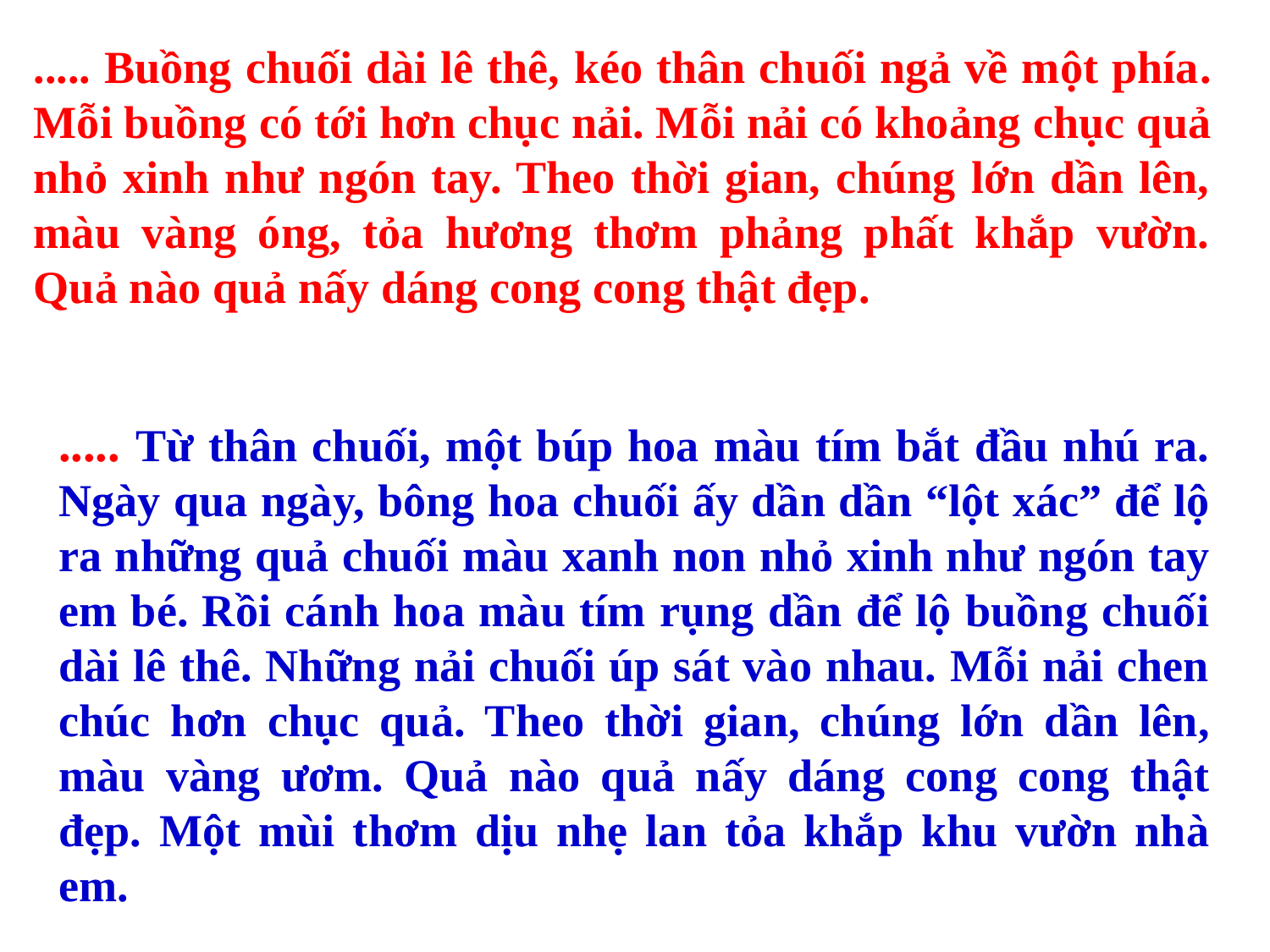

..... Buồng chuối dài lê thê, kéo thân chuối ngả về một phía. Mỗi buồng có tới hơn chục nải. Mỗi nải có khoảng chục quả nhỏ xinh như ngón tay. Theo thời gian, chúng lớn dần lên, màu vàng óng, tỏa hương thơm phảng phất khắp vườn. Quả nào quả nấy dáng cong cong thật đẹp.
..... Từ thân chuối, một búp hoa màu tím bắt đầu nhú ra. Ngày qua ngày, bông hoa chuối ấy dần dần “lột xác” để lộ ra những quả chuối màu xanh non nhỏ xinh như ngón tay em bé. Rồi cánh hoa màu tím rụng dần để lộ buồng chuối dài lê thê. Những nải chuối úp sát vào nhau. Mỗi nải chen chúc hơn chục quả. Theo thời gian, chúng lớn dần lên, màu vàng ươm. Quả nào quả nấy dáng cong cong thật đẹp. Một mùi thơm dịu nhẹ lan tỏa khắp khu vườn nhà em.